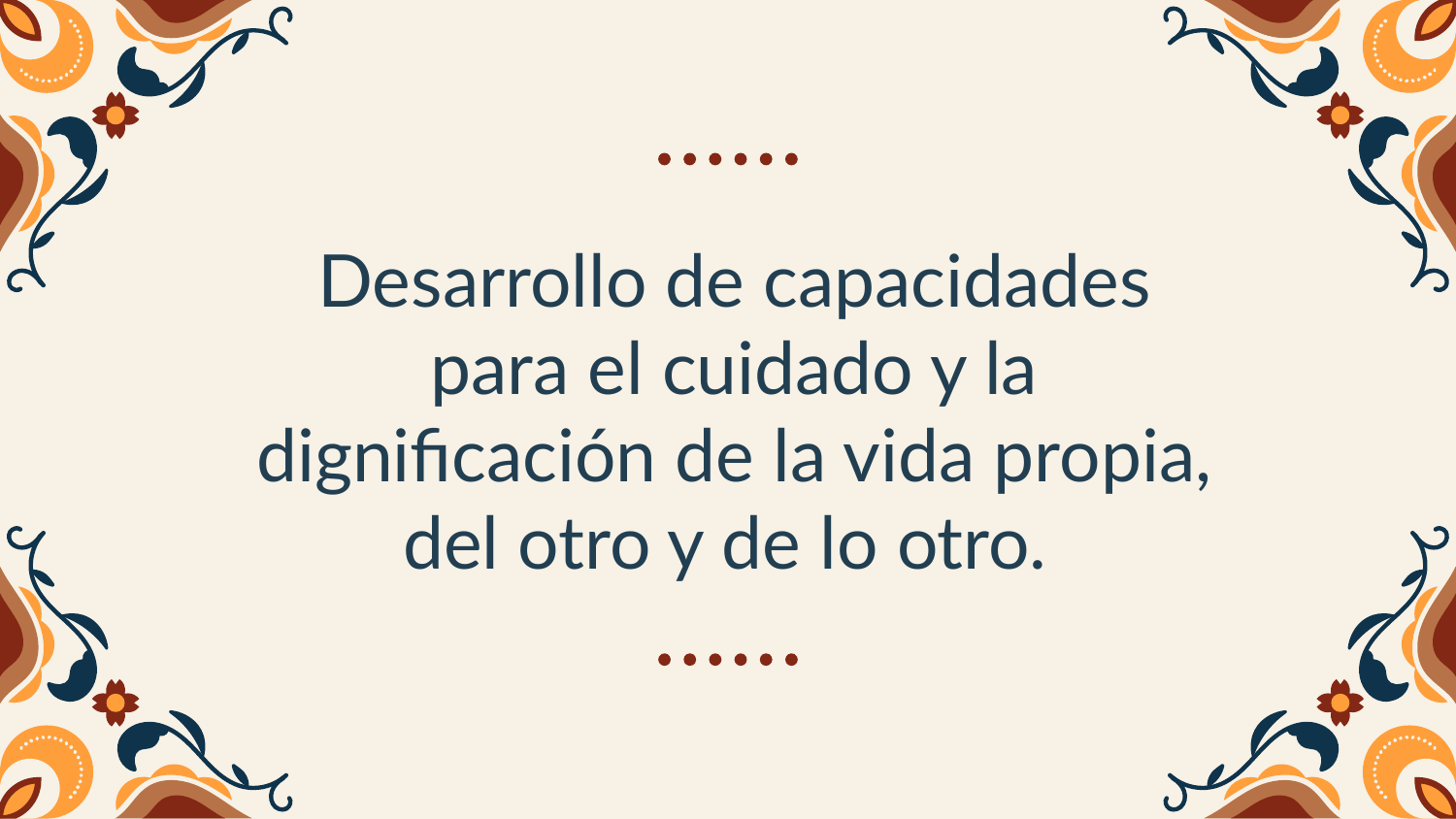

# Desarrollo de capacidades para el cuidado y la dignificación de la vida propia, del otro y de lo otro.